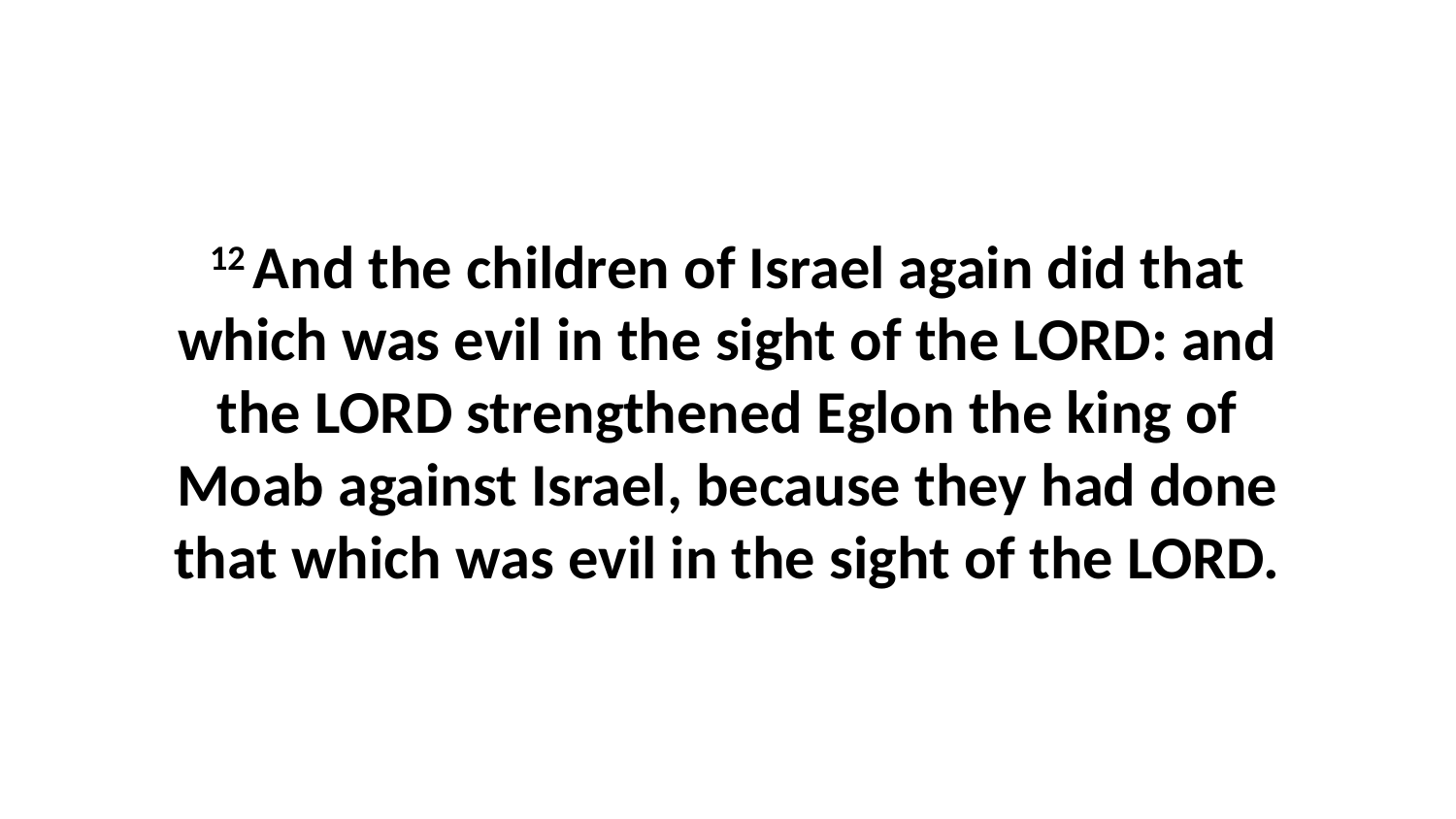

12 And the children of Israel again did that which was evil in the sight of the LORD: and the LORD strengthened Eglon the king of Moab against Israel, because they had done that which was evil in the sight of the LORD.